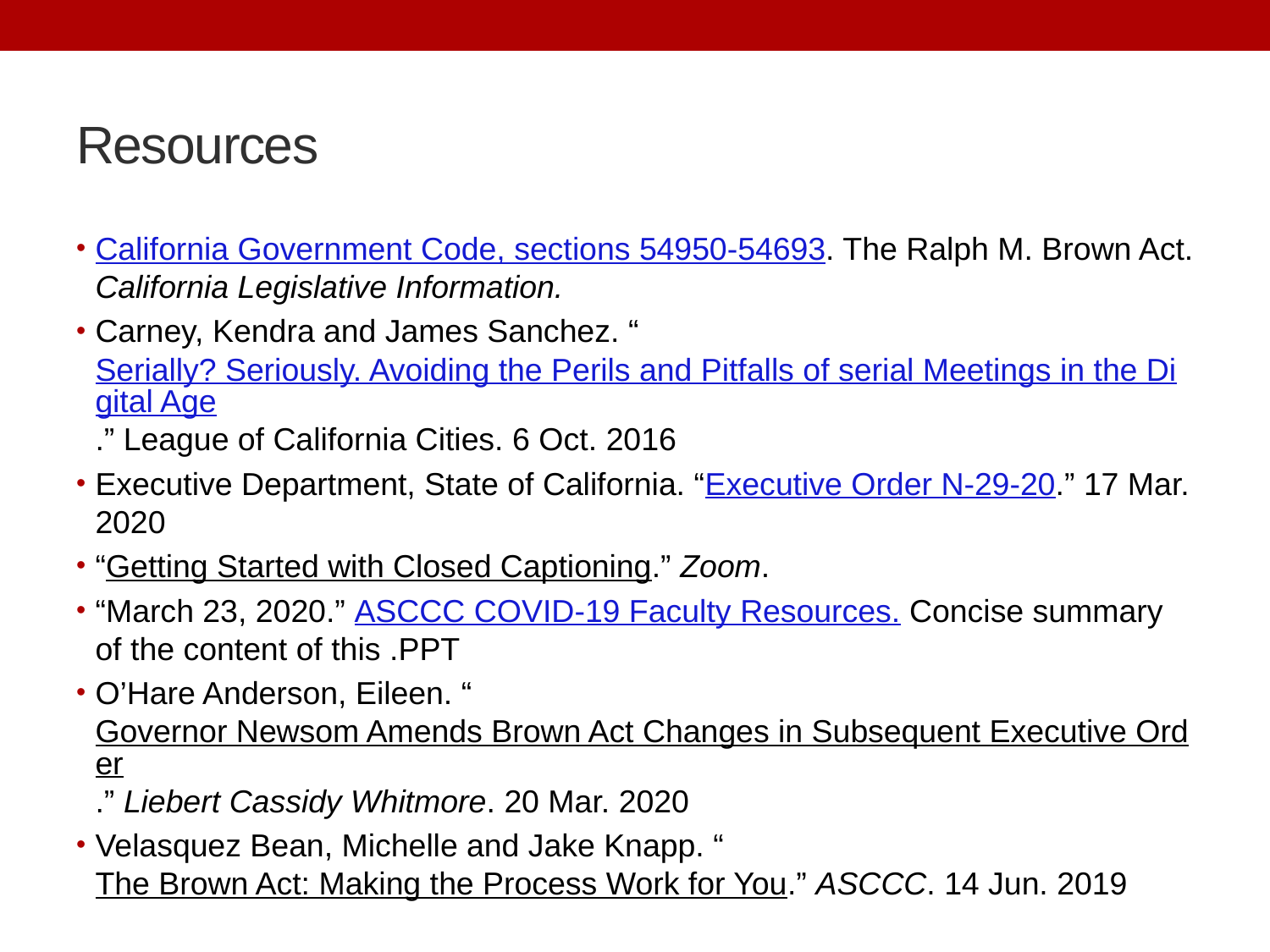

# Resources
California Government Code, sections 54950-54693. The Ralph M. Brown Act. California Legislative Information.
Carney, Kendra and James Sanchez. “Serially? Seriously. Avoiding the Perils and Pitfalls of serial Meetings in the Digital Age.” League of California Cities. 6 Oct. 2016
Executive Department, State of California. “Executive Order N-29-20.” 17 Mar. 2020
“Getting Started with Closed Captioning.” Zoom.
“March 23, 2020.” ASCCC COVID-19 Faculty Resources. Concise summary of the content of this .PPT
O’Hare Anderson, Eileen. “Governor Newsom Amends Brown Act Changes in Subsequent Executive Order.” Liebert Cassidy Whitmore. 20 Mar. 2020
Velasquez Bean, Michelle and Jake Knapp. “The Brown Act: Making the Process Work for You.” ASCCC. 14 Jun. 2019